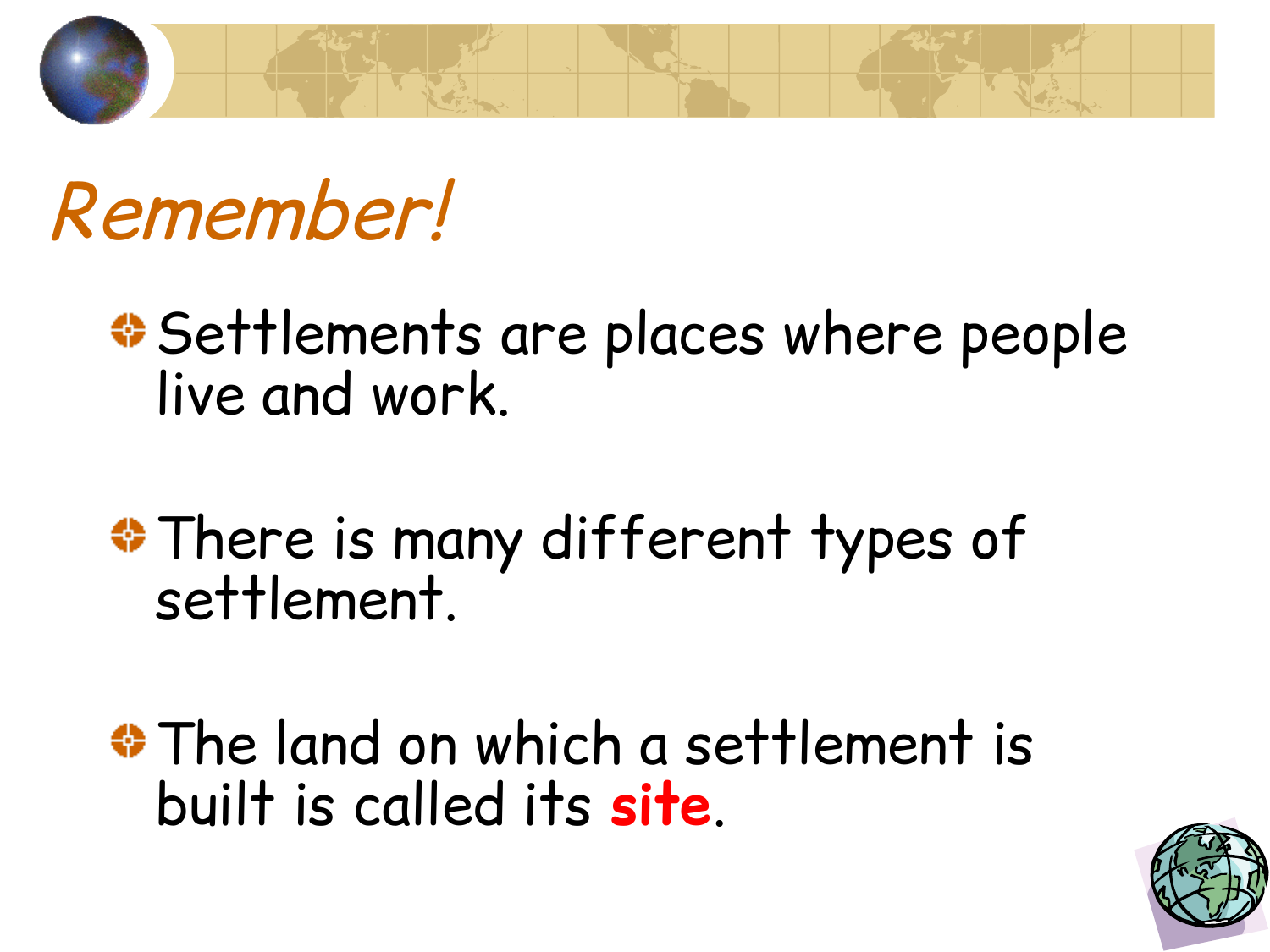

# Remember!
Settlements are places where people live and work.

There is many different types of settlement.

The land on which a settlement is built is called its site.